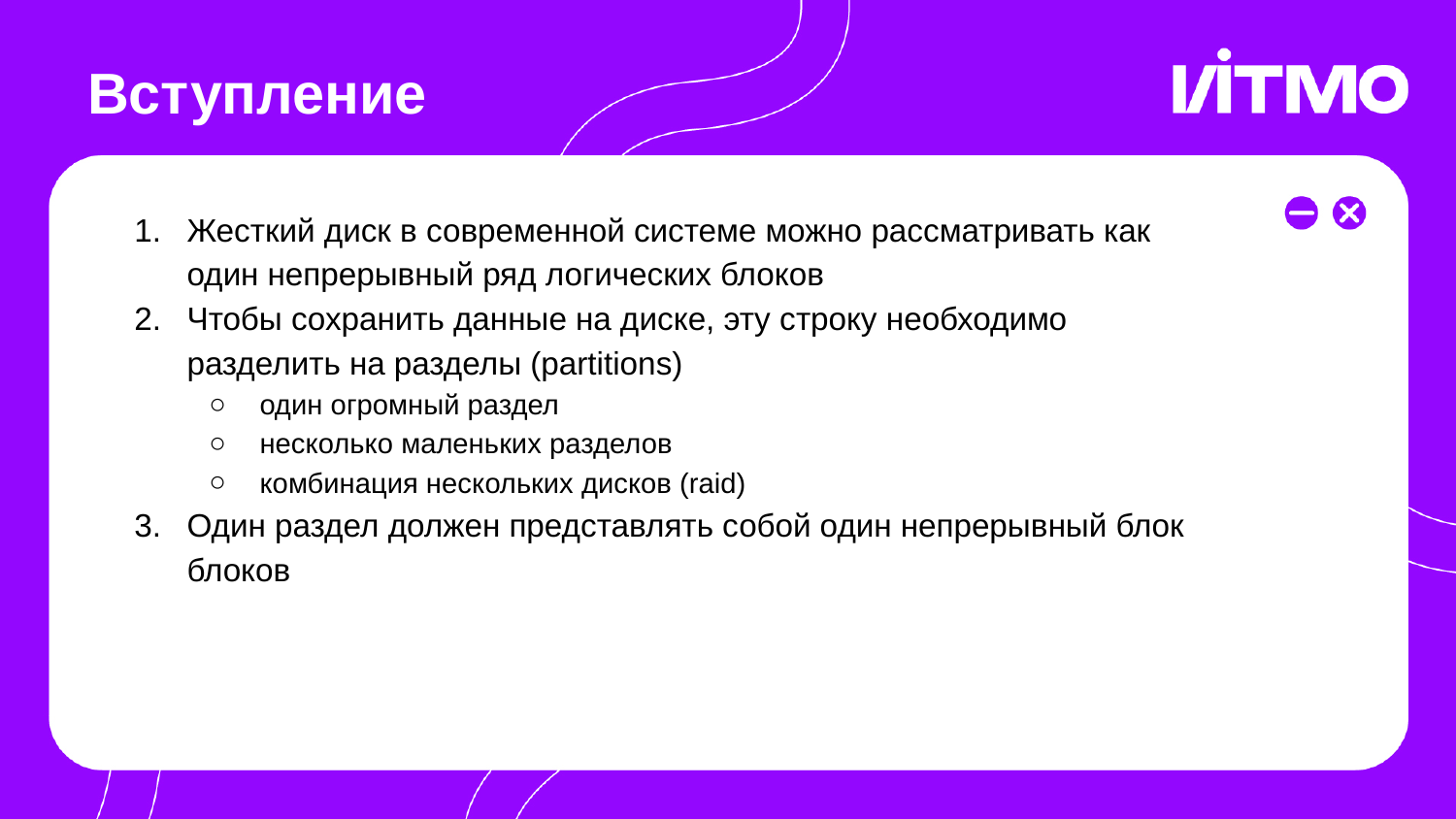

# Вступление
Жесткий диск в современной системе можно рассматривать как один непрерывный ряд логических блоков
Чтобы сохранить данные на диске, эту строку необходимо разделить на разделы (partitions)
один огромный раздел
несколько маленьких разделов
комбинация нескольких дисков (raid)
Один раздел должен представлять собой один непрерывный блок блоков